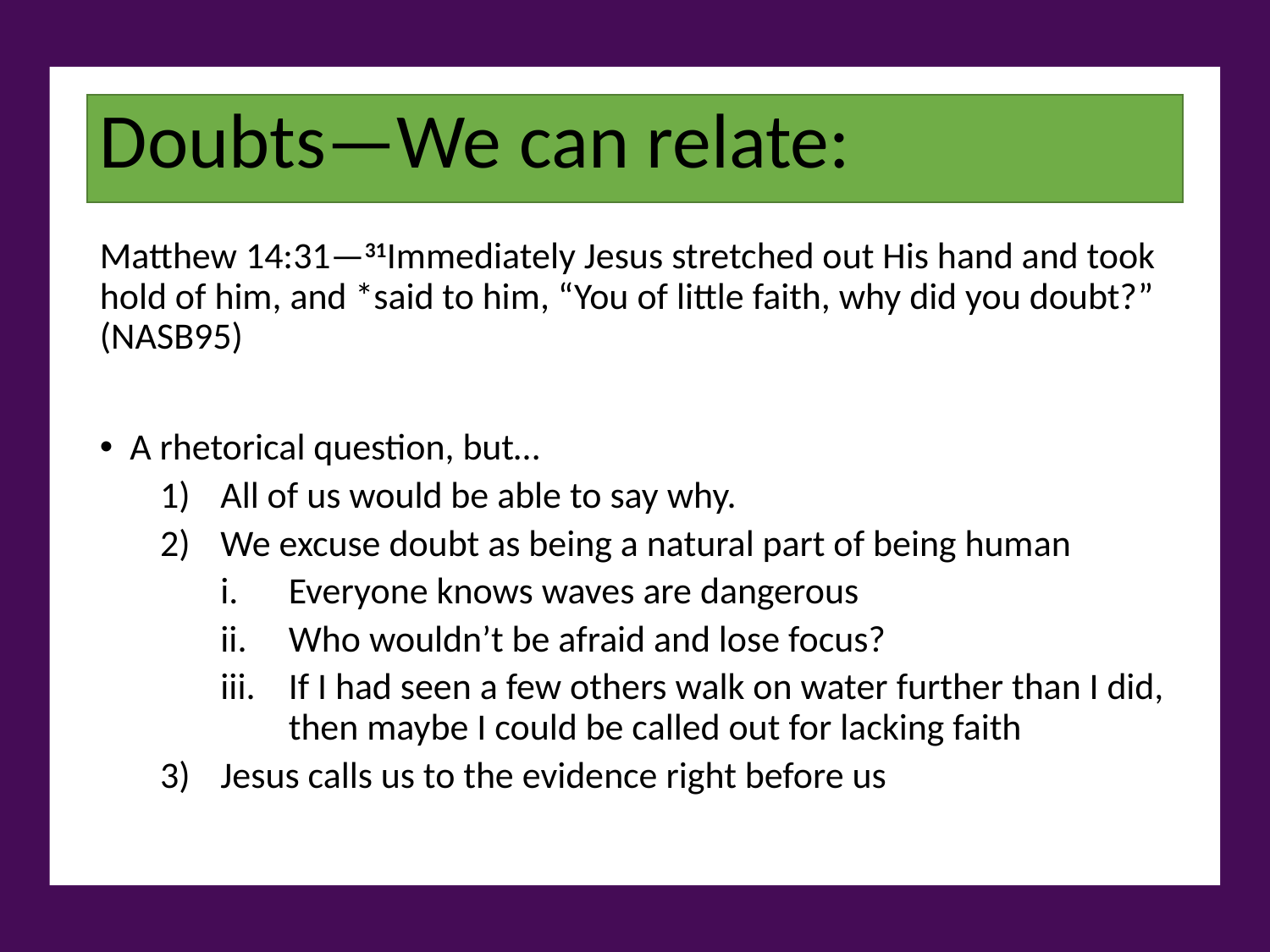

Doubts—We can relate:
Matthew 14:31—31Immediately Jesus stretched out His hand and took hold of him, and *said to him, “You of little faith, why did you doubt?” (NASB95)

A rhetorical question, but…
All of us would be able to say why.
We excuse doubt as being a natural part of being human
Everyone knows waves are dangerous
Who wouldn’t be afraid and lose focus?
If I had seen a few others walk on water further than I did, then maybe I could be called out for lacking faith
Jesus calls us to the evidence right before us
.